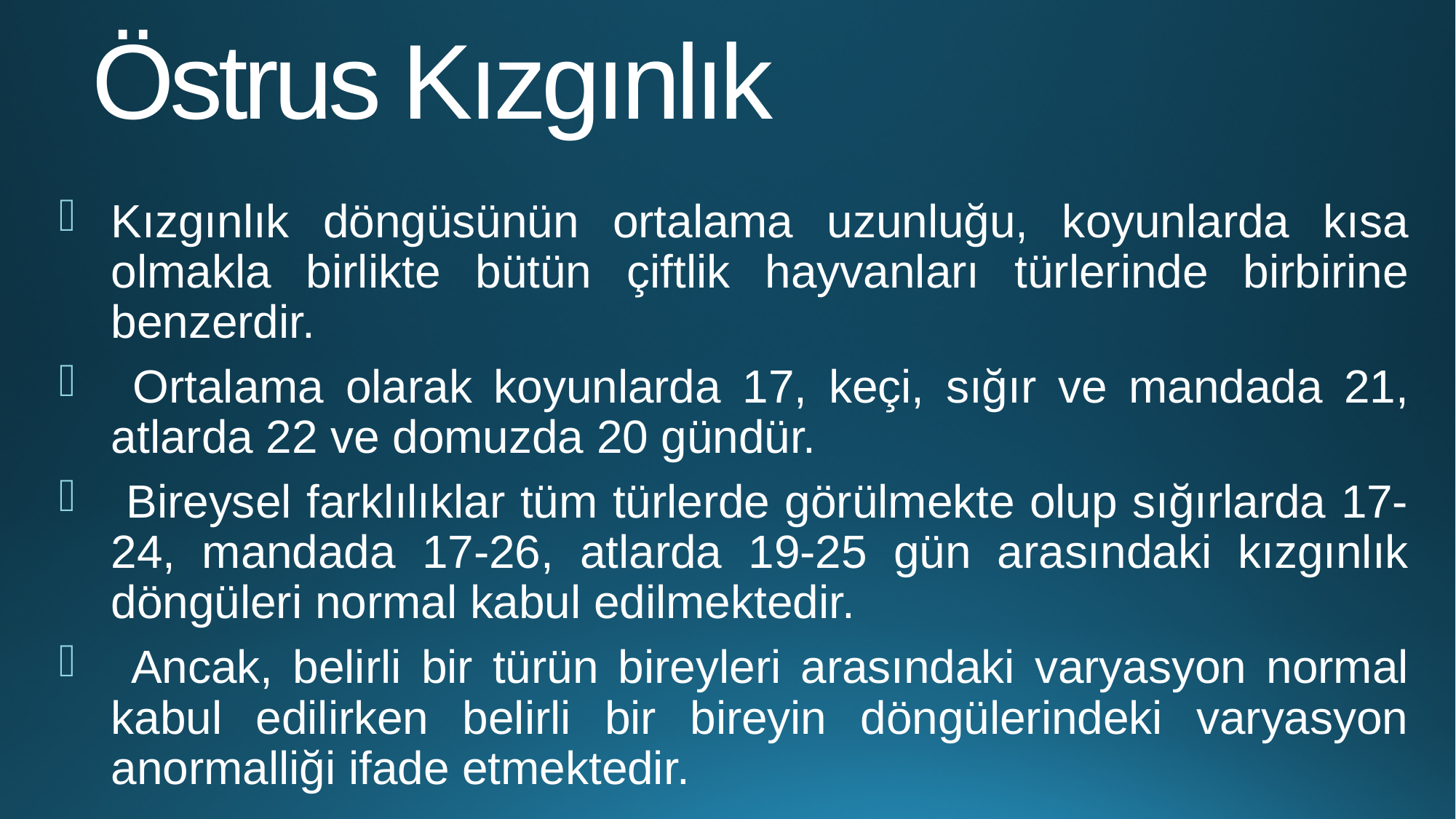

# Östrus Kızgınlık
Kızgınlık döngüsünün ortalama uzunluğu, koyunlarda kısa olmakla birlikte bütün çiftlik hayvanları türlerinde birbirine benzerdir.
 Ortalama olarak koyunlarda 17, keçi, sığır ve mandada 21, atlarda 22 ve domuzda 20 gündür.
 Bireysel farklılıklar tüm türlerde görülmekte olup sığırlarda 17-24, mandada 17-26, atlarda 19-25 gün arasındaki kızgınlık döngüleri normal kabul edilmektedir.
 Ancak, belirli bir türün bireyleri arasındaki varyasyon normal kabul edilirken belirli bir bireyin döngülerindeki varyasyon anormalliği ifade etmektedir.